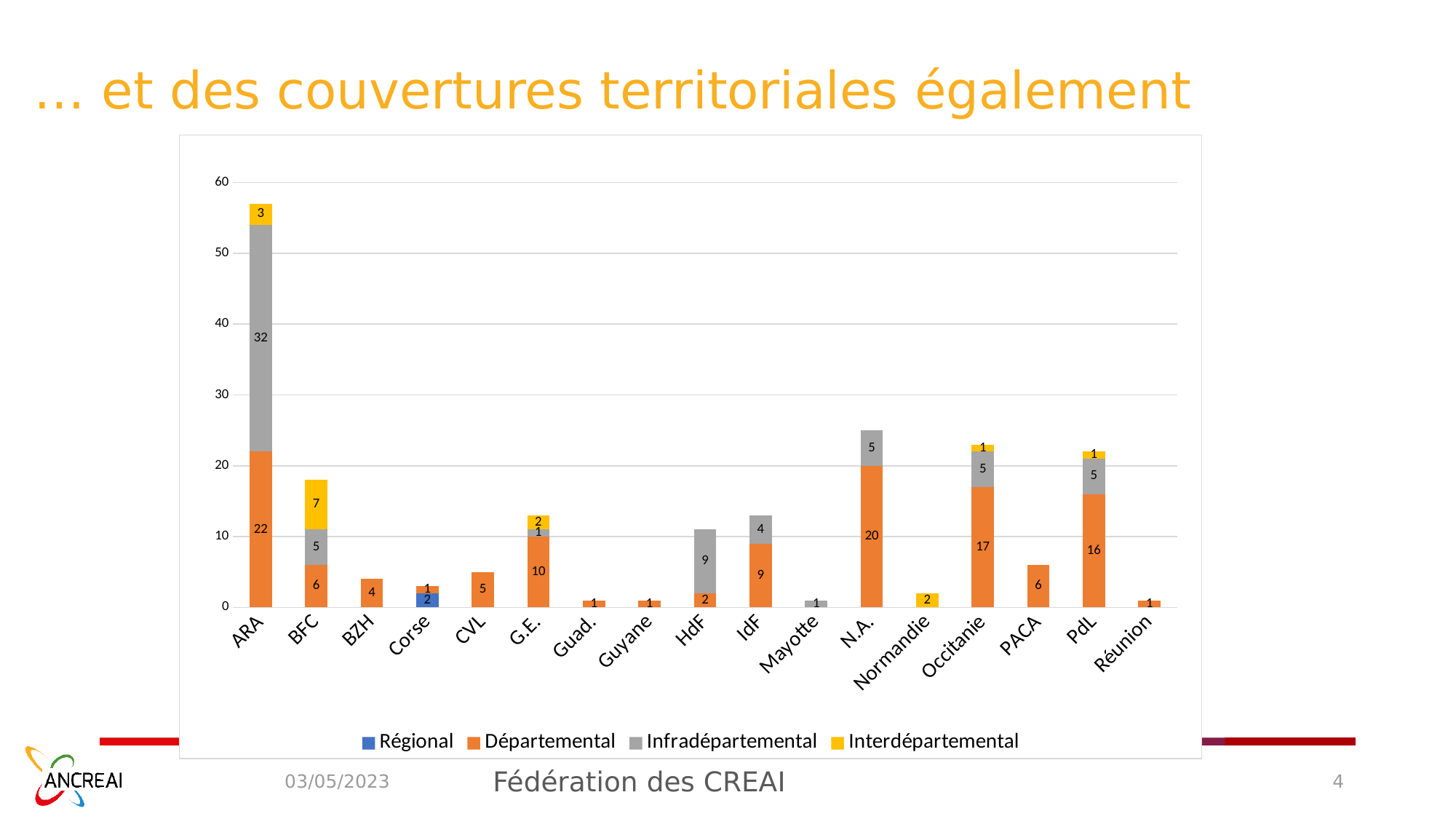

# … et des couvertures territoriales également

### Chart

| Category | Régional | Départemental | Infradépartemental | Interdépartemental |
|---|---|---|---|---|
| ARA | None | 22.0 | 32.0 | 3.0 |
| BFC | None | 6.0 | 5.0 | 7.0 |
| BZH | None | 4.0 | None | None |
| Corse | 2.0 | 1.0 | None | None |
| CVL | None | 5.0 | None | None |
| G.E. | None | 10.0 | 1.0 | 2.0 |
| Guad. | None | 1.0 | None | None |
| Guyane | None | 1.0 | None | None |
| HdF | None | 2.0 | 9.0 | None |
| IdF | None | 9.0 | 4.0 | None |
| Mayotte | None | None | 1.0 | None |
| N.A. | None | 20.0 | 5.0 | None |
| Normandie | None | None | None | 2.0 |
| Occitanie | None | 17.0 | 5.0 | 1.0 |
| PACA | None | 6.0 | None | None |
| PdL | None | 16.0 | 5.0 | 1.0 |
| Réunion | None | 1.0 | None | None |
03/05/2023
Fédération des CREAI
4